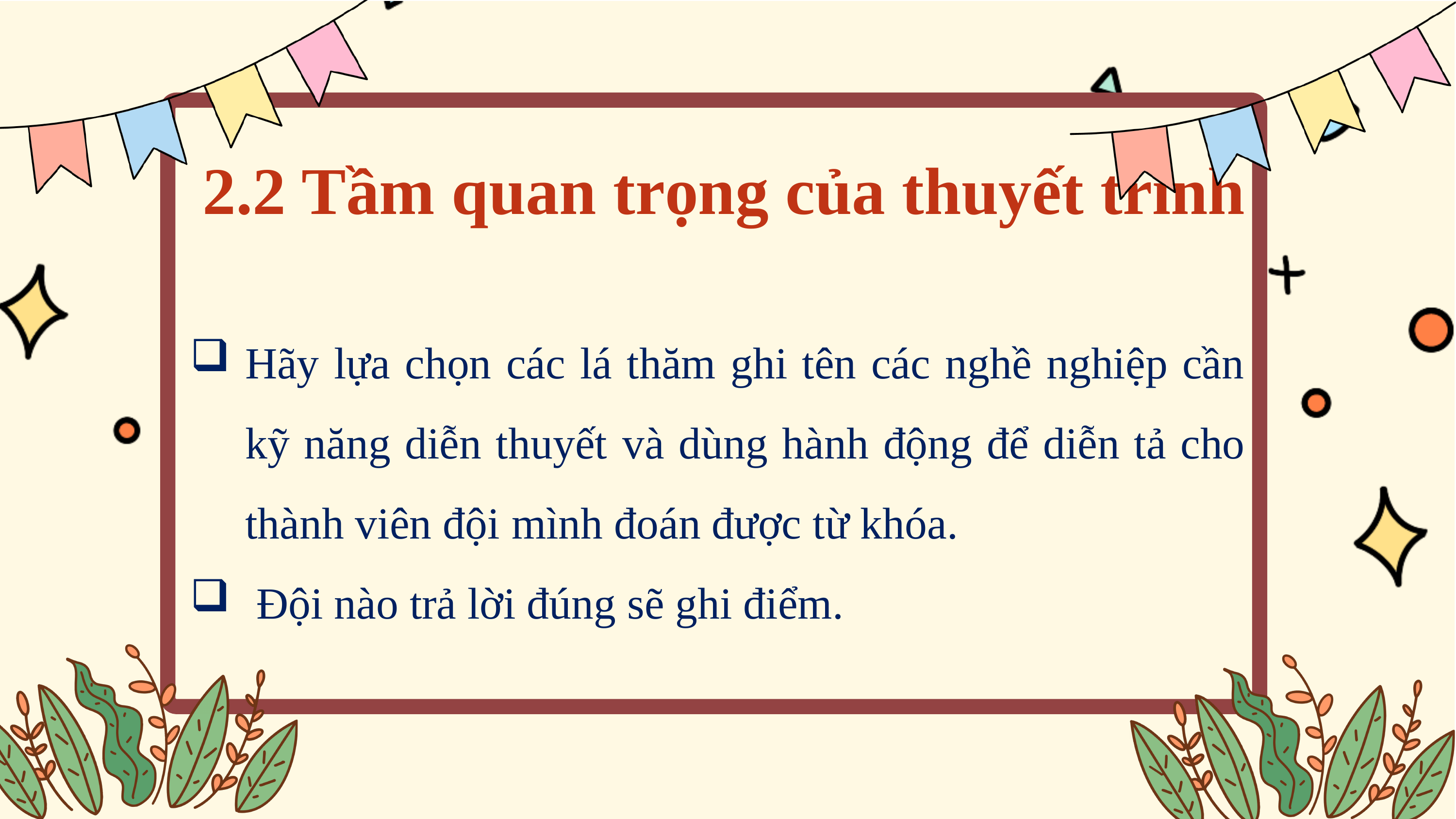

2.2 Tầm quan trọng của thuyết trình

Hãy lựa chọn các lá thăm ghi tên các nghề nghiệp cần kỹ năng diễn thuyết và dùng hành động để diễn tả cho thành viên đội mình đoán được từ khóa.
 Đội nào trả lời đúng sẽ ghi điểm.